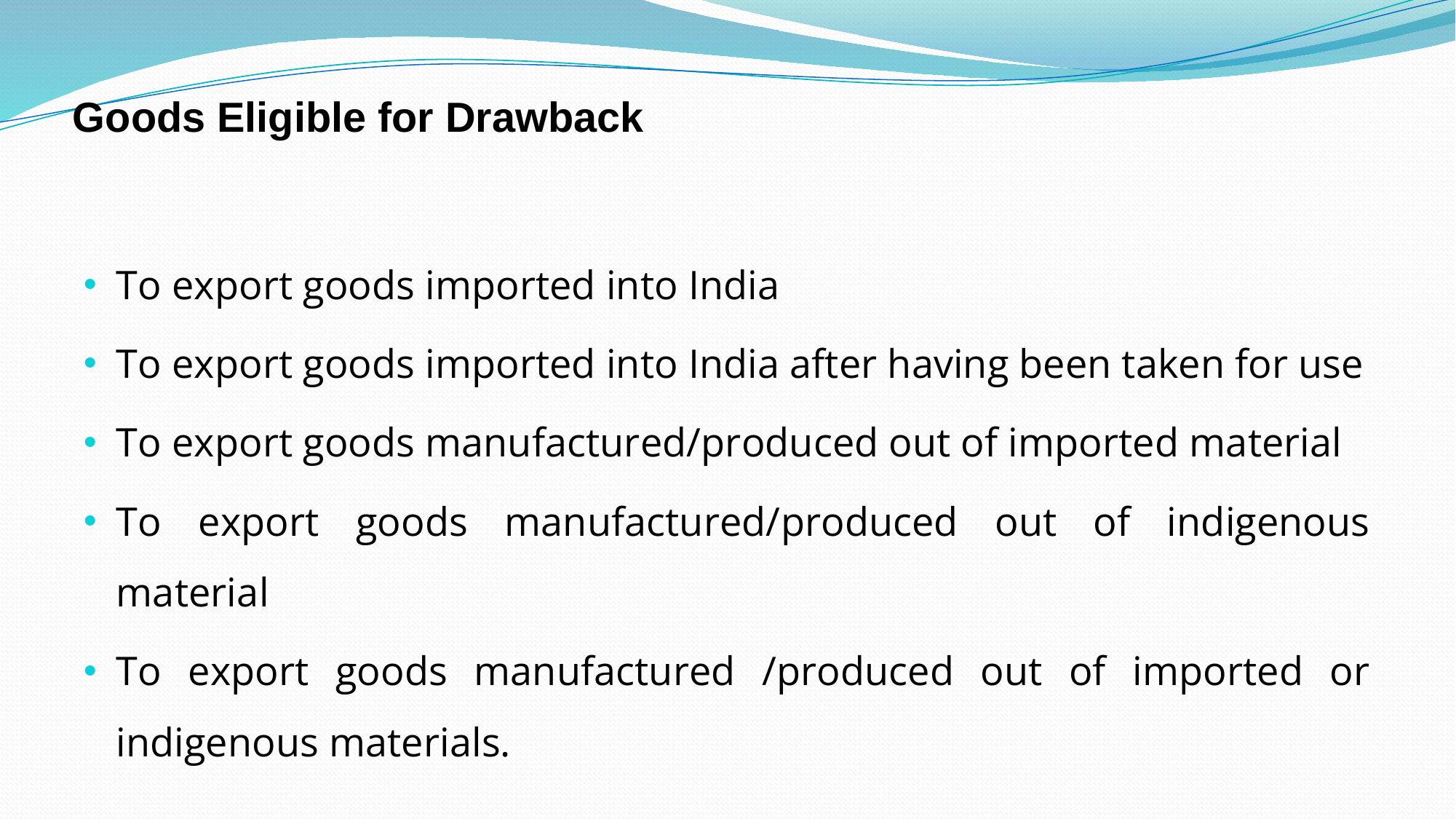

# Goods Eligible for Drawback
To export goods imported into India
To export goods imported into India after having been taken for use
To export goods manufactured/produced out of imported material
To export goods manufactured/produced out of indigenous material
To export goods manufactured /produced out of imported or indigenous materials.